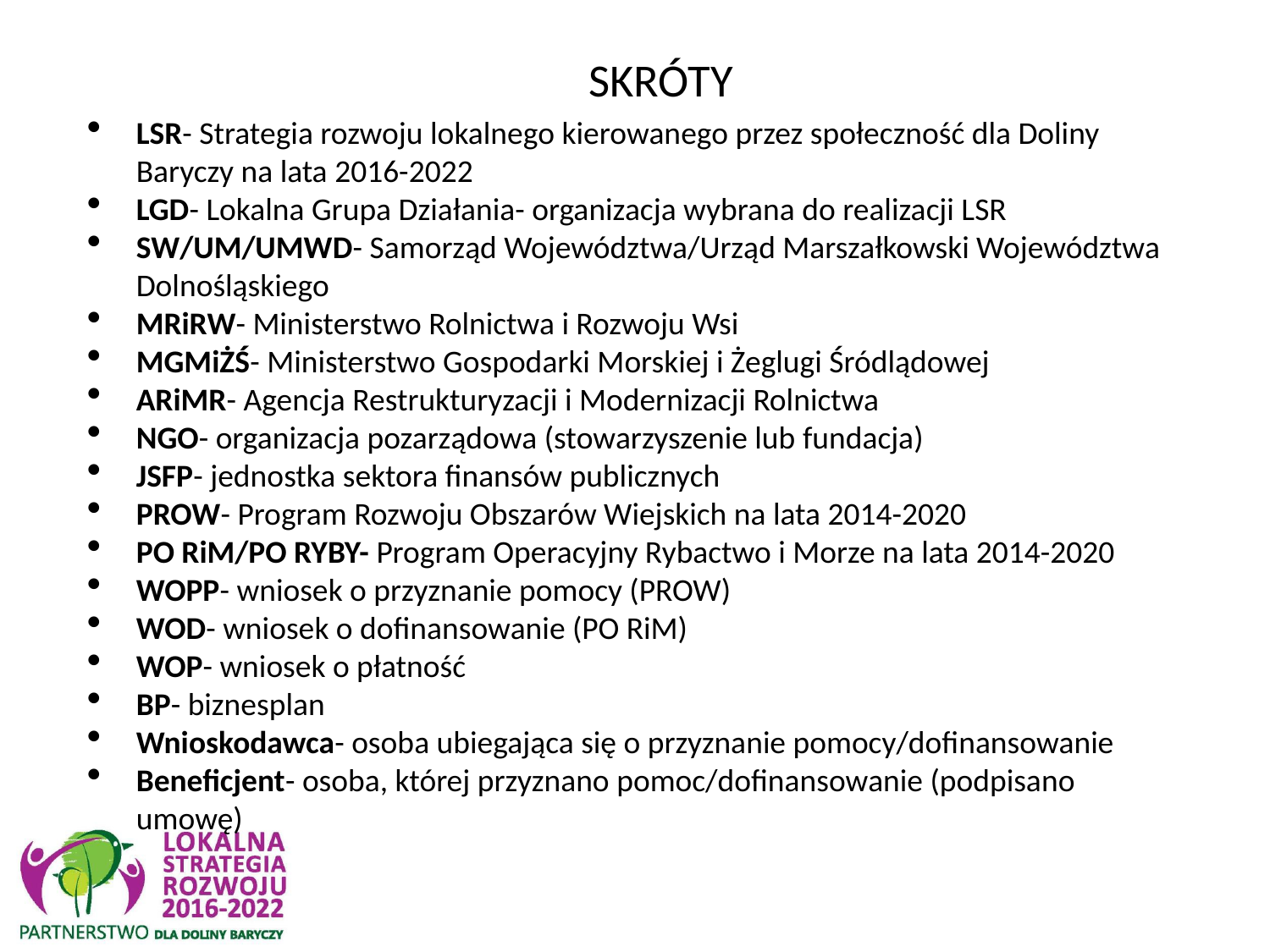

# SKRÓTY
LSR- Strategia rozwoju lokalnego kierowanego przez społeczność dla Doliny Baryczy na lata 2016-2022
LGD- Lokalna Grupa Działania- organizacja wybrana do realizacji LSR
SW/UM/UMWD- Samorząd Województwa/Urząd Marszałkowski Województwa Dolnośląskiego
MRiRW- Ministerstwo Rolnictwa i Rozwoju Wsi
MGMiŻŚ- Ministerstwo Gospodarki Morskiej i Żeglugi Śródlądowej
ARiMR- Agencja Restrukturyzacji i Modernizacji Rolnictwa
NGO- organizacja pozarządowa (stowarzyszenie lub fundacja)
JSFP- jednostka sektora finansów publicznych
PROW- Program Rozwoju Obszarów Wiejskich na lata 2014-2020
PO RiM/PO RYBY- Program Operacyjny Rybactwo i Morze na lata 2014-2020
WOPP- wniosek o przyznanie pomocy (PROW)
WOD- wniosek o dofinansowanie (PO RiM)
WOP- wniosek o płatność
BP- biznesplan
Wnioskodawca- osoba ubiegająca się o przyznanie pomocy/dofinansowanie
Beneficjent- osoba, której przyznano pomoc/dofinansowanie (podpisano umowę)